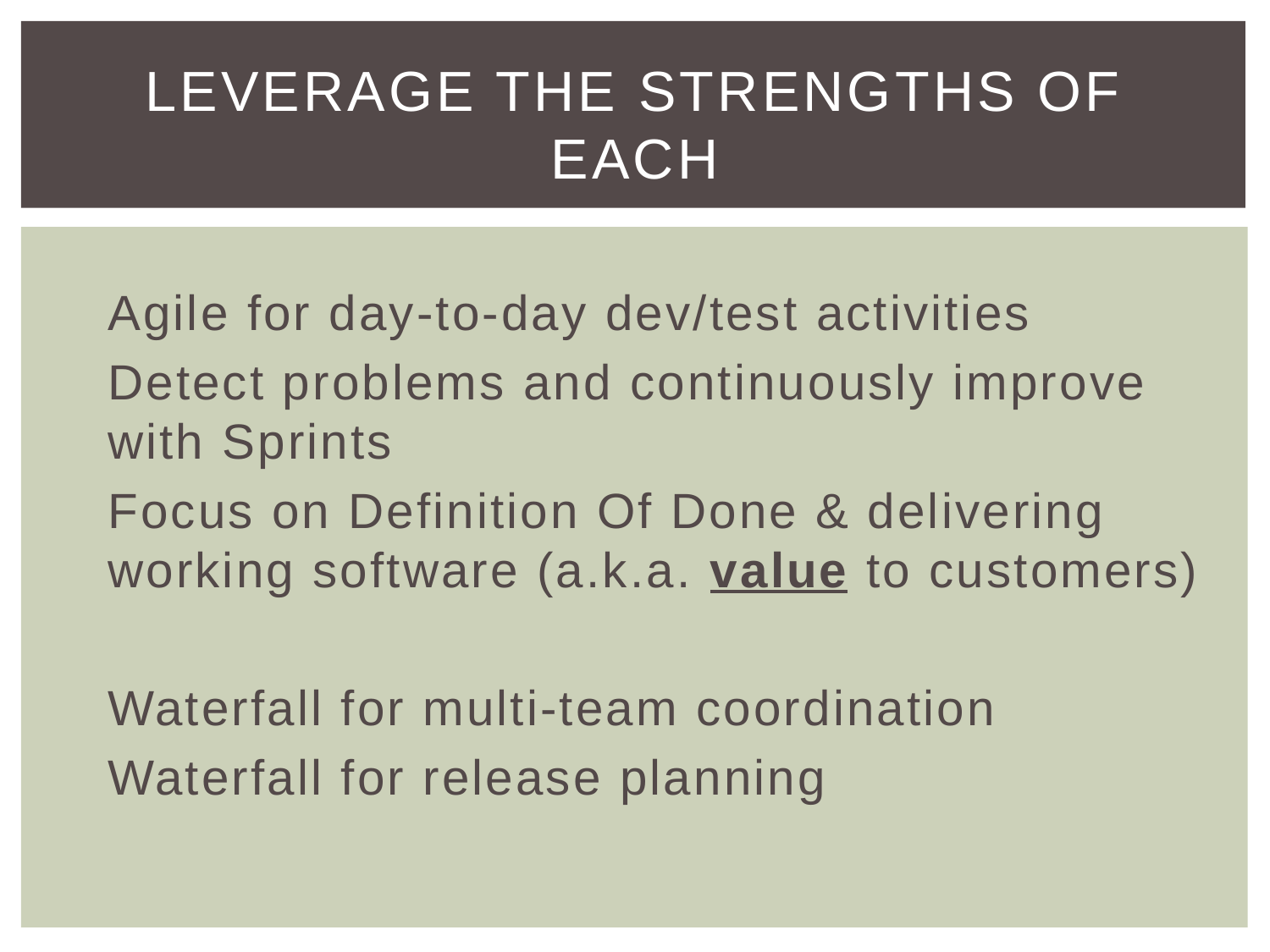

# Leverage the strengths of each
Agile for day-to-day dev/test activities
Detect problems and continuously improve with Sprints
Focus on Definition Of Done & delivering working software (a.k.a. value to customers)

Waterfall for multi-team coordination
Waterfall for release planning